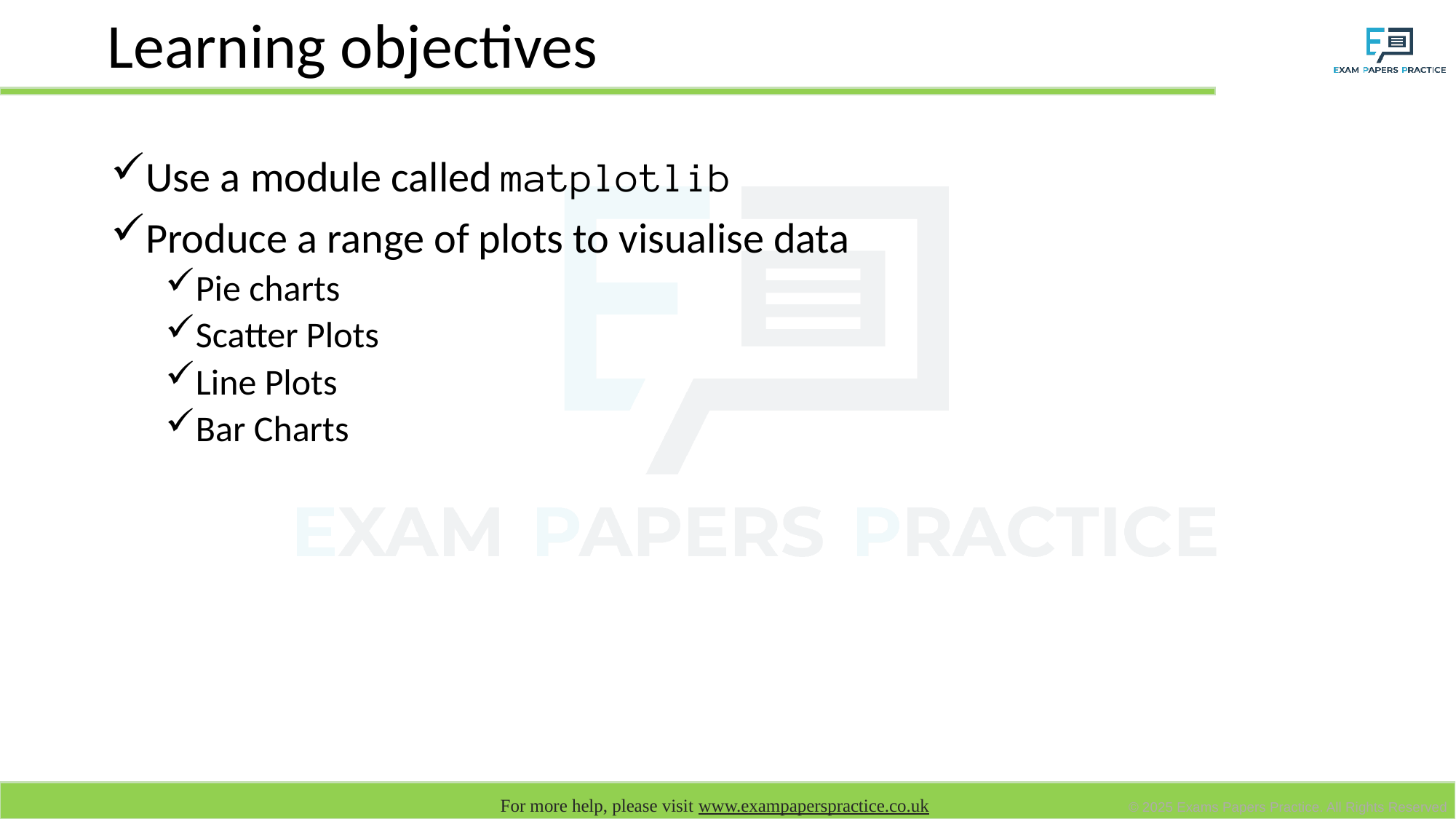

# Learning objectives
Use a module called matplotlib
Produce a range of plots to visualise data
Pie charts
Scatter Plots
Line Plots
Bar Charts